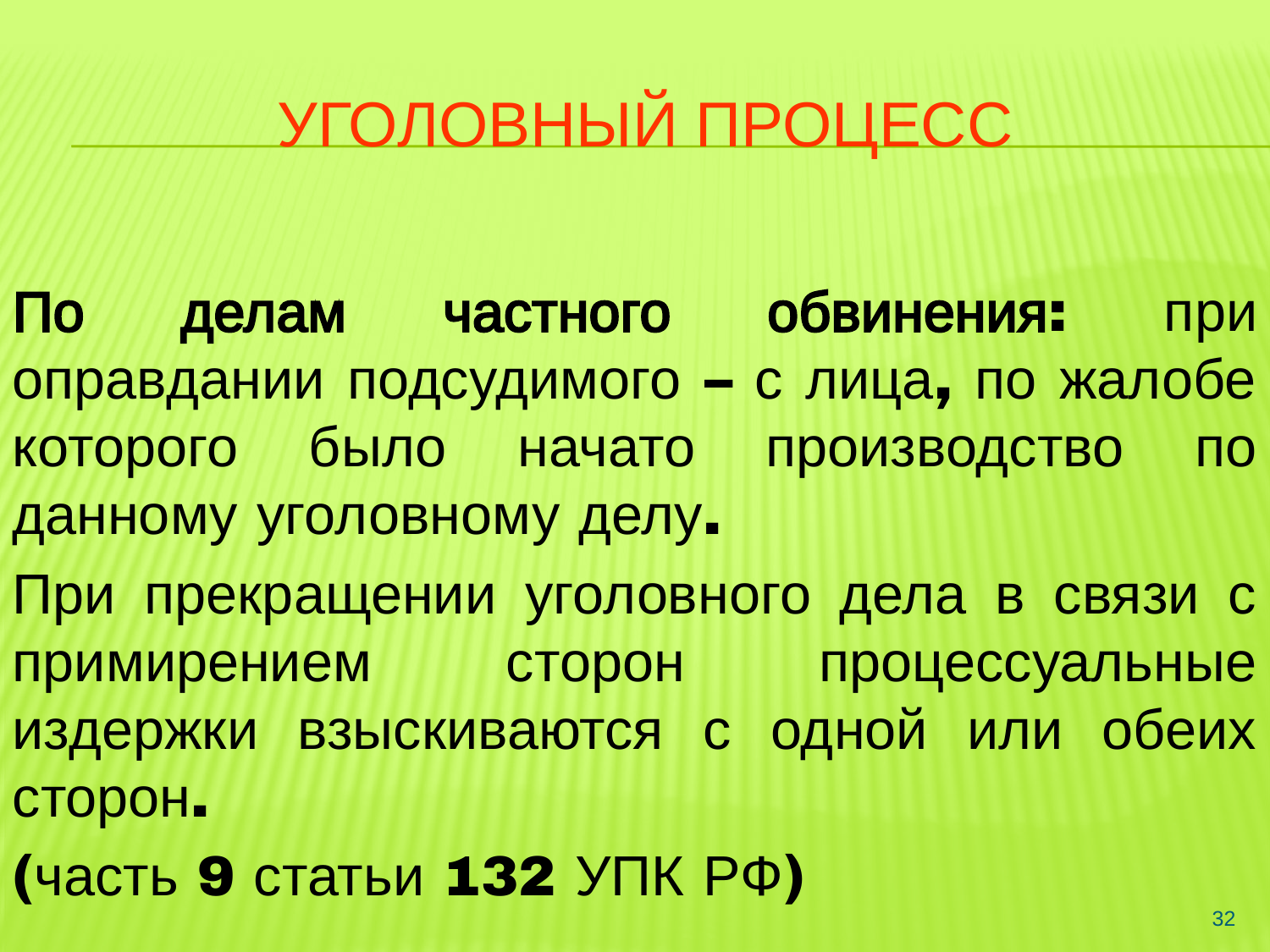

# Уголовный процесс
По делам частного обвинения: при оправдании подсудимого – с лица, по жалобе которого было начато производство по данному уголовному делу.
При прекращении уголовного дела в связи с примирением сторон процессуальные издержки взыскиваются с одной или обеих сторон.
(часть 9 статьи 132 УПК РФ)

32